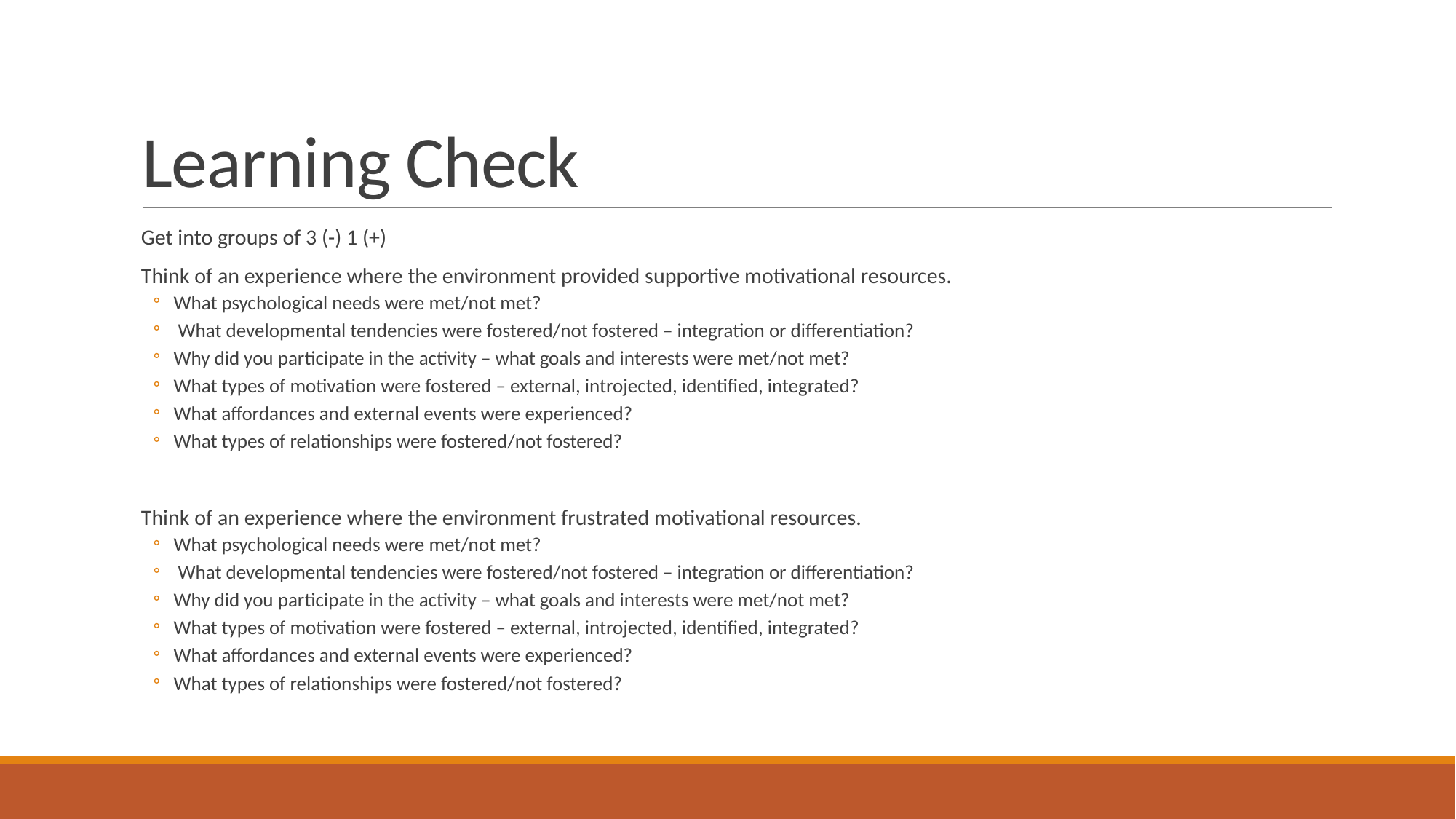

# Learning Check
Get into groups of 3 (-) 1 (+)
Think of an experience where the environment provided supportive motivational resources.
What psychological needs were met/not met?
 What developmental tendencies were fostered/not fostered – integration or differentiation?
Why did you participate in the activity – what goals and interests were met/not met?
What types of motivation were fostered – external, introjected, identified, integrated?
What affordances and external events were experienced?
What types of relationships were fostered/not fostered?

Think of an experience where the environment frustrated motivational resources.
What psychological needs were met/not met?
 What developmental tendencies were fostered/not fostered – integration or differentiation?
Why did you participate in the activity – what goals and interests were met/not met?
What types of motivation were fostered – external, introjected, identified, integrated?
What affordances and external events were experienced?
What types of relationships were fostered/not fostered?